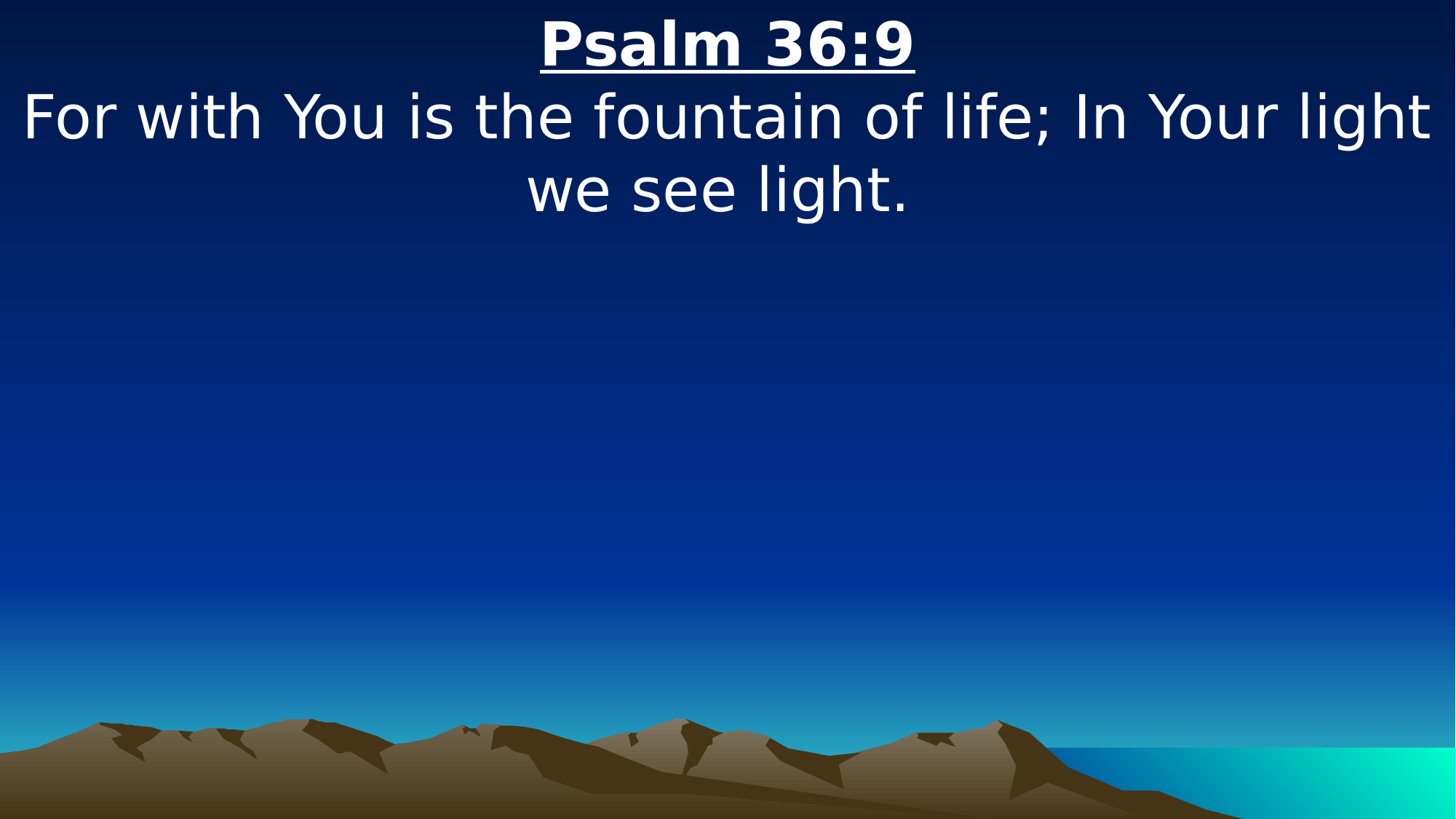

Psalm 36:9
For with You is the fountain of life; In Your light we see light.